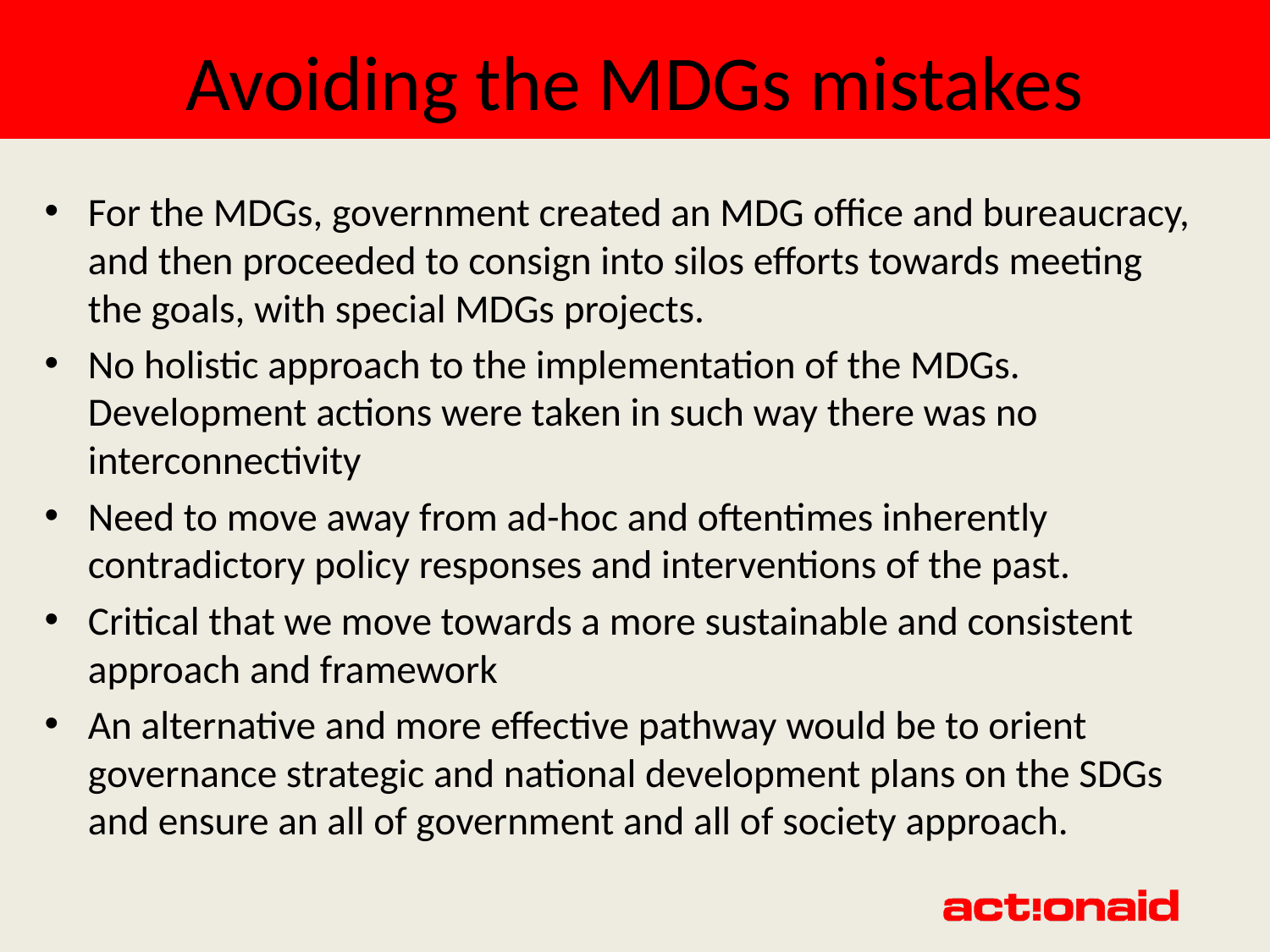

# Avoiding the MDGs mistakes
For the MDGs, government created an MDG office and bureaucracy, and then proceeded to consign into silos efforts towards meeting the goals, with special MDGs projects.
No holistic approach to the implementation of the MDGs. Development actions were taken in such way there was no interconnectivity
Need to move away from ad-hoc and oftentimes inherently contradictory policy responses and interventions of the past.
Critical that we move towards a more sustainable and consistent approach and framework
An alternative and more effective pathway would be to orient governance strategic and national development plans on the SDGs and ensure an all of government and all of society approach.